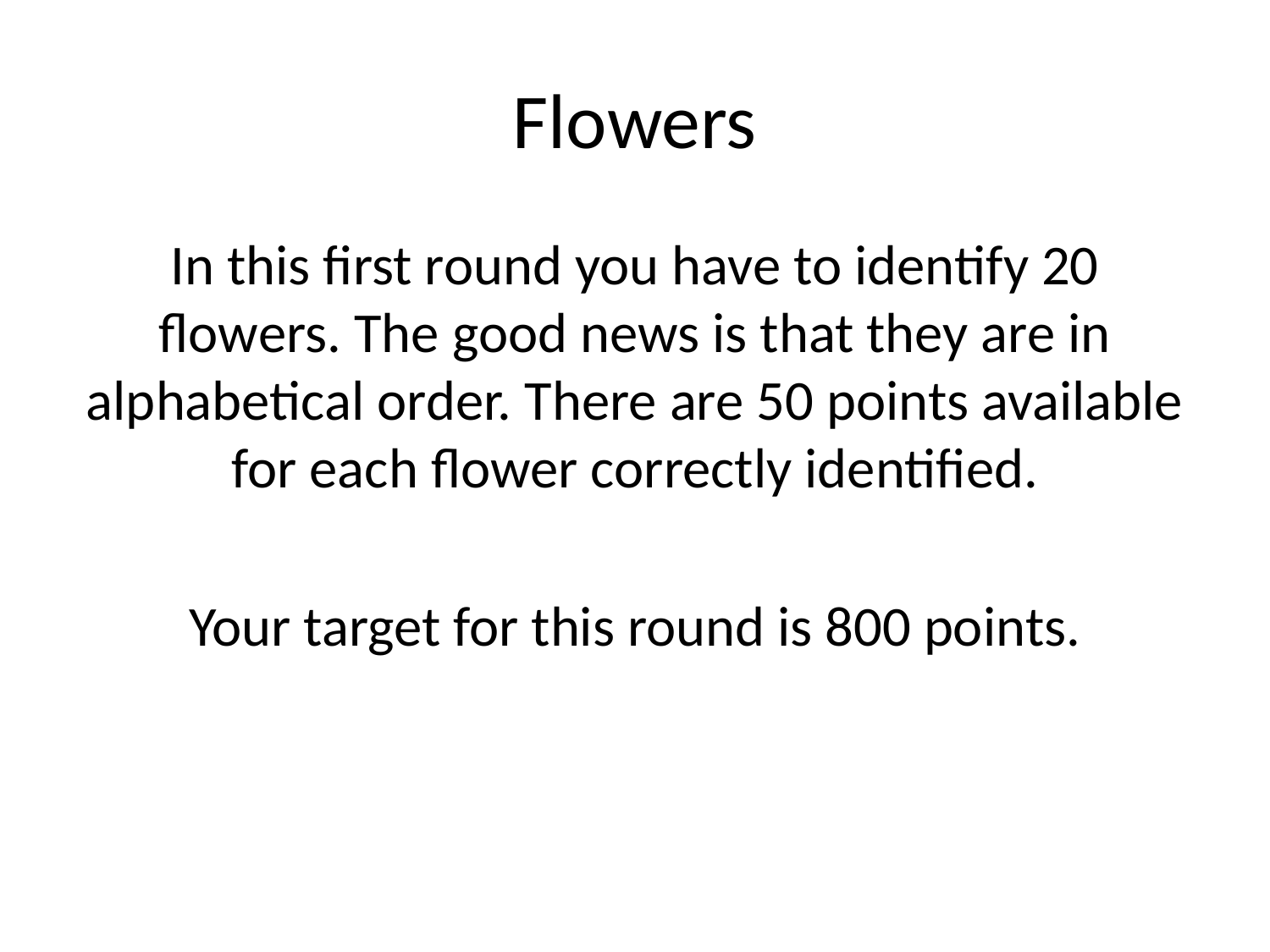

# Flowers
In this first round you have to identify 20 flowers. The good news is that they are in alphabetical order. There are 50 points available for each flower correctly identified.

Your target for this round is 800 points.